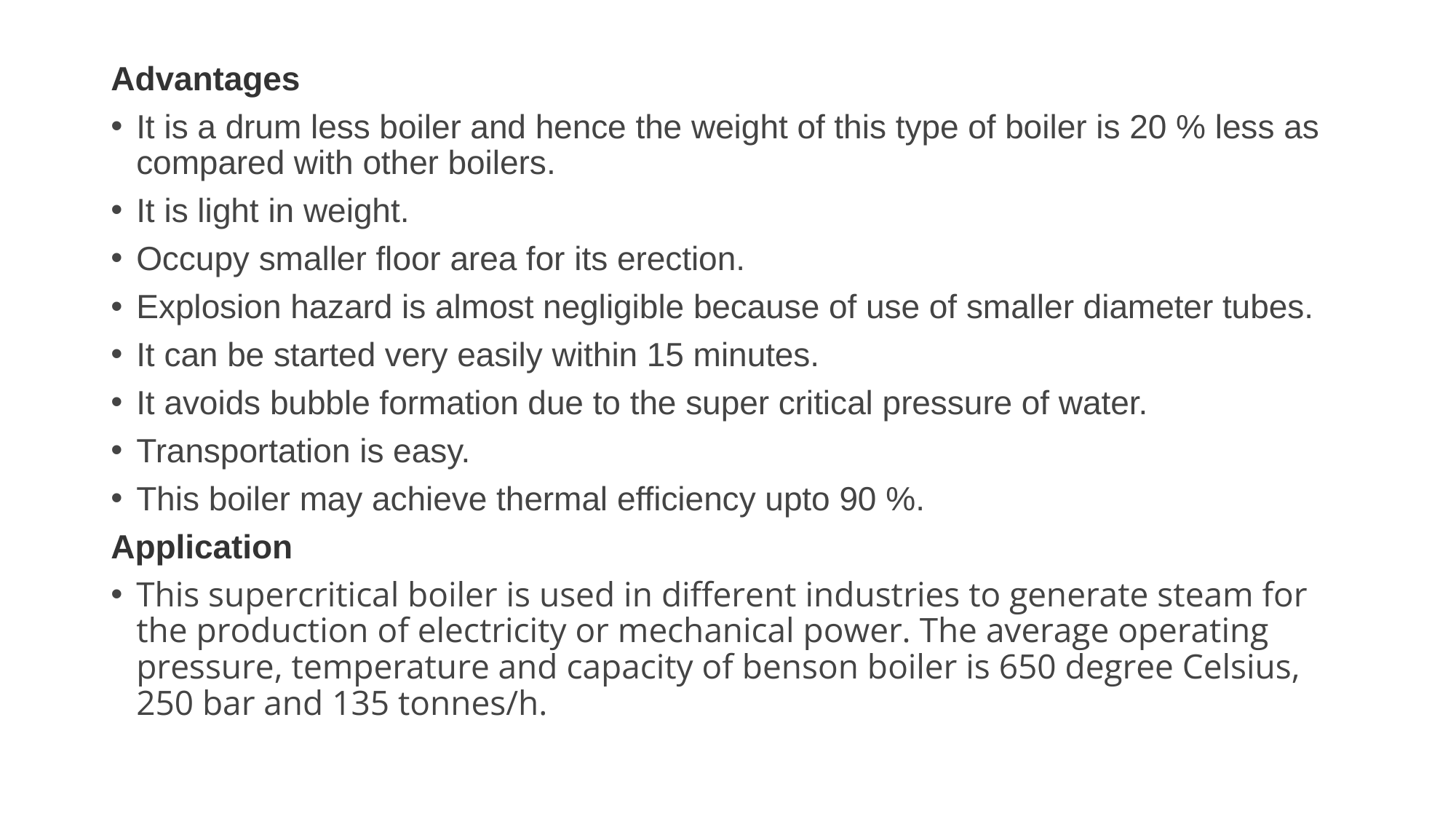

Advantages
It is a drum less boiler and hence the weight of this type of boiler is 20 % less as compared with other boilers.
It is light in weight.
Occupy smaller floor area for its erection.
Explosion hazard is almost negligible because of use of smaller diameter tubes.
It can be started very easily within 15 minutes.
It avoids bubble formation due to the super critical pressure of water.
Transportation is easy.
This boiler may achieve thermal efficiency upto 90 %.
Application
This supercritical boiler is used in different industries to generate steam for the production of electricity or mechanical power. The average operating pressure, temperature and capacity of benson boiler is 650 degree Celsius, 250 bar and 135 tonnes/h.